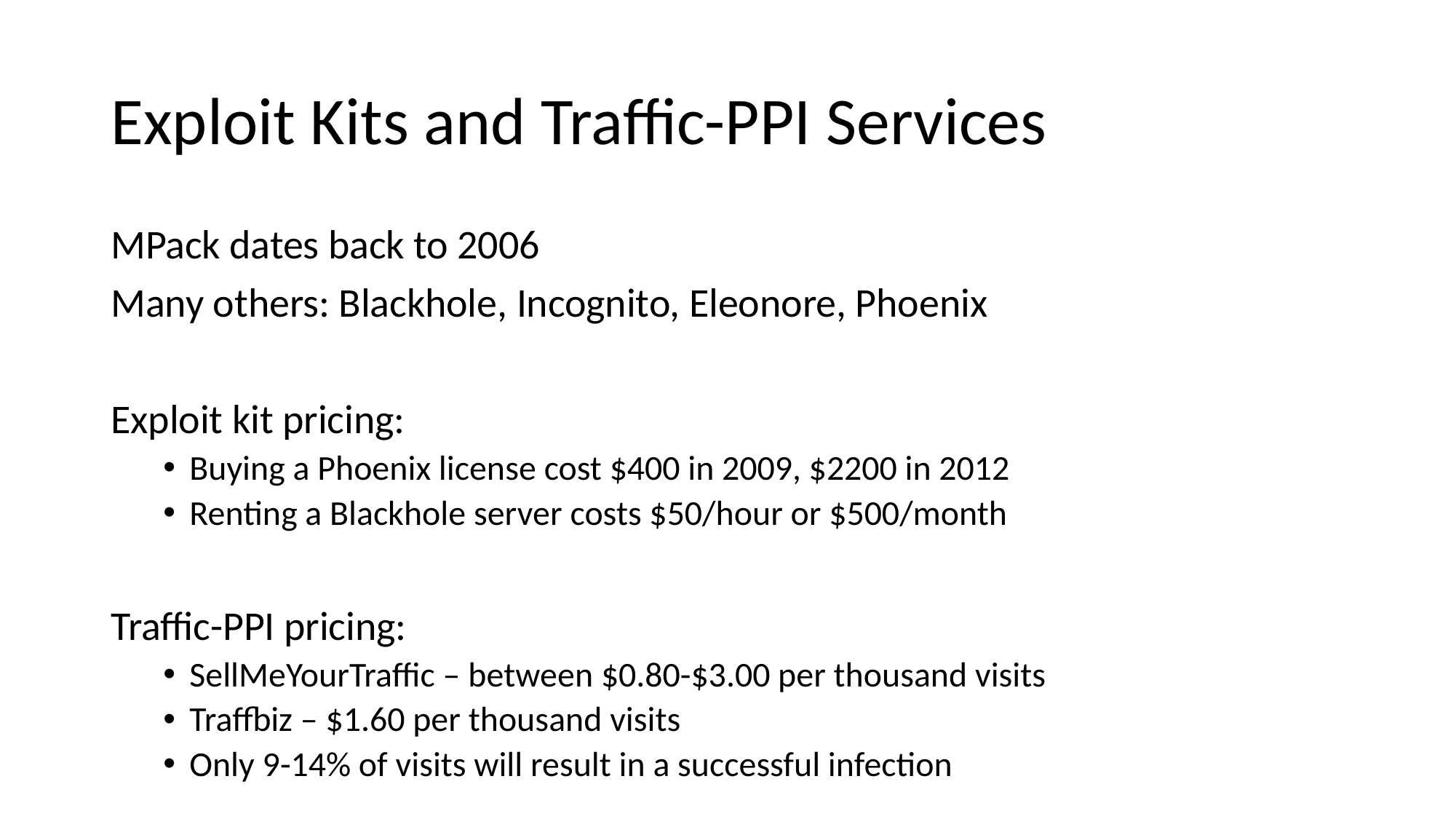

# Exploit Kits and Traffic-PPI Services
MPack dates back to 2006
Many others: Blackhole, Incognito, Eleonore, Phoenix

Exploit kit pricing:
Buying a Phoenix license cost $400 in 2009, $2200 in 2012
Renting a Blackhole server costs $50/hour or $500/month

Traffic-PPI pricing:
SellMeYourTraffic – between $0.80-$3.00 per thousand visits
Traffbiz – $1.60 per thousand visits
Only 9-14% of visits will result in a successful infection